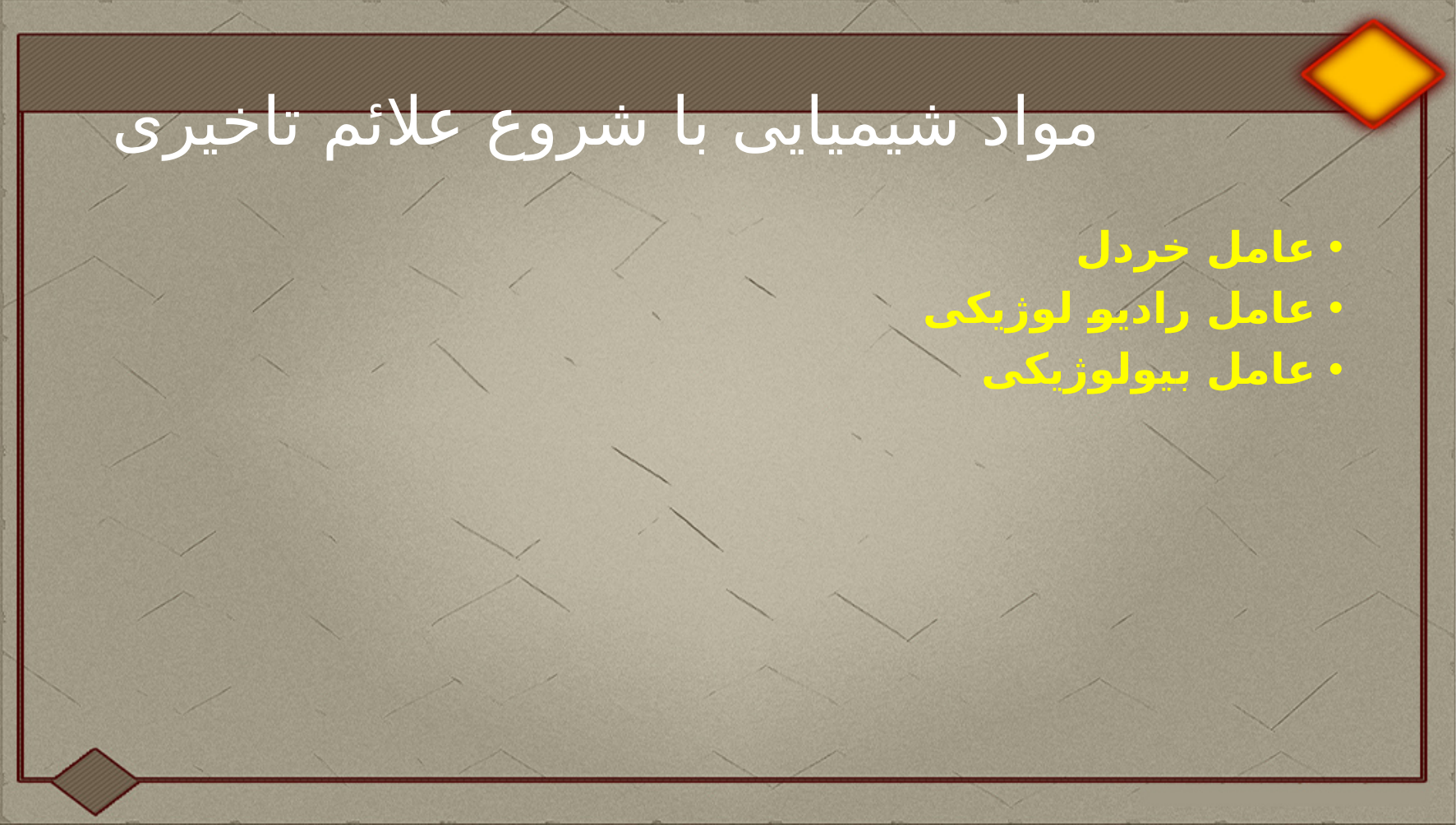

# مواد شیمیایی با شروع علائم تاخیری
عامل خردل
عامل رادیو لوژیکی
عامل بیولوژیکی